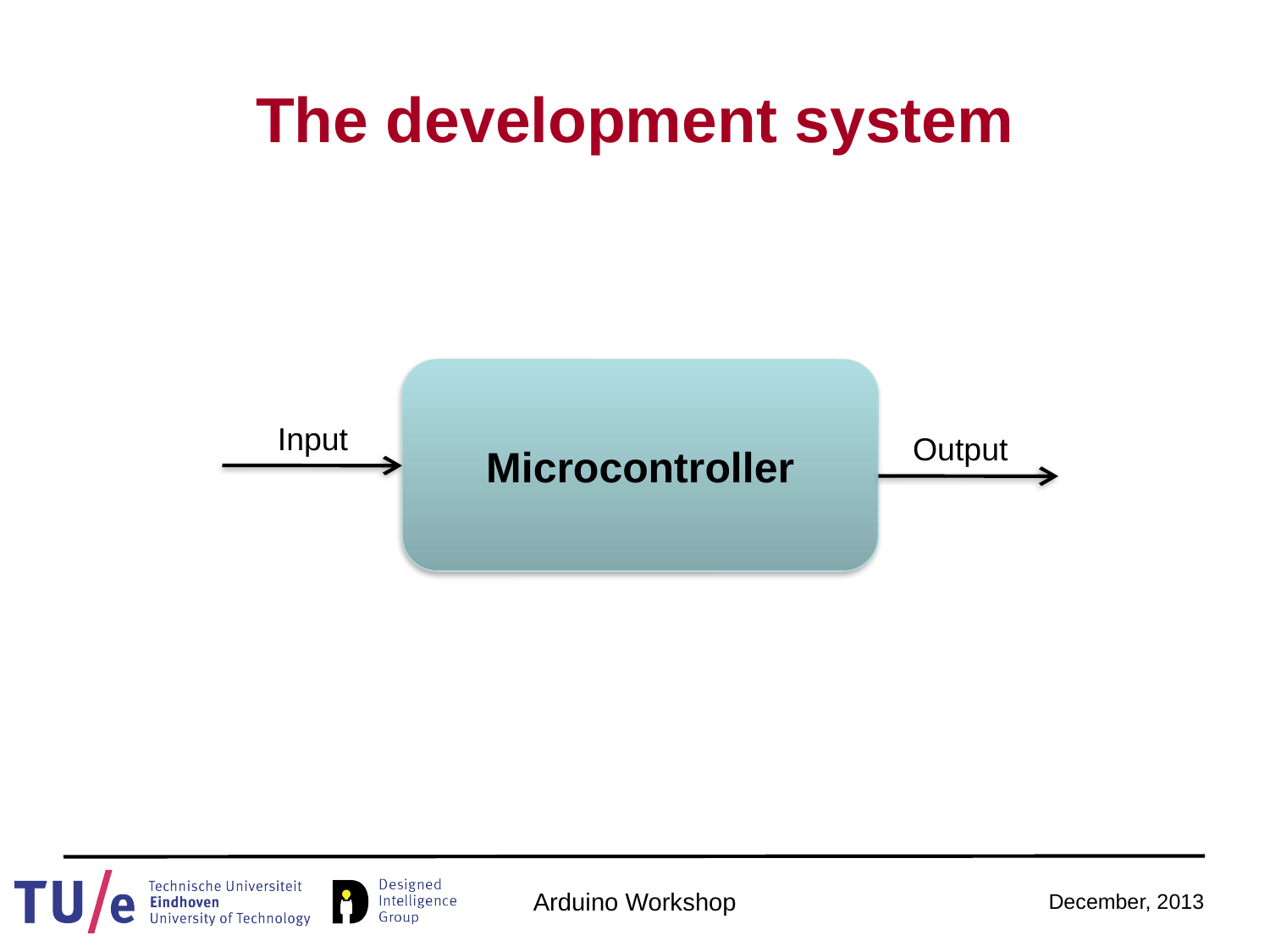

# The development system
Microcontroller
Input
Output
Arduino Workshop